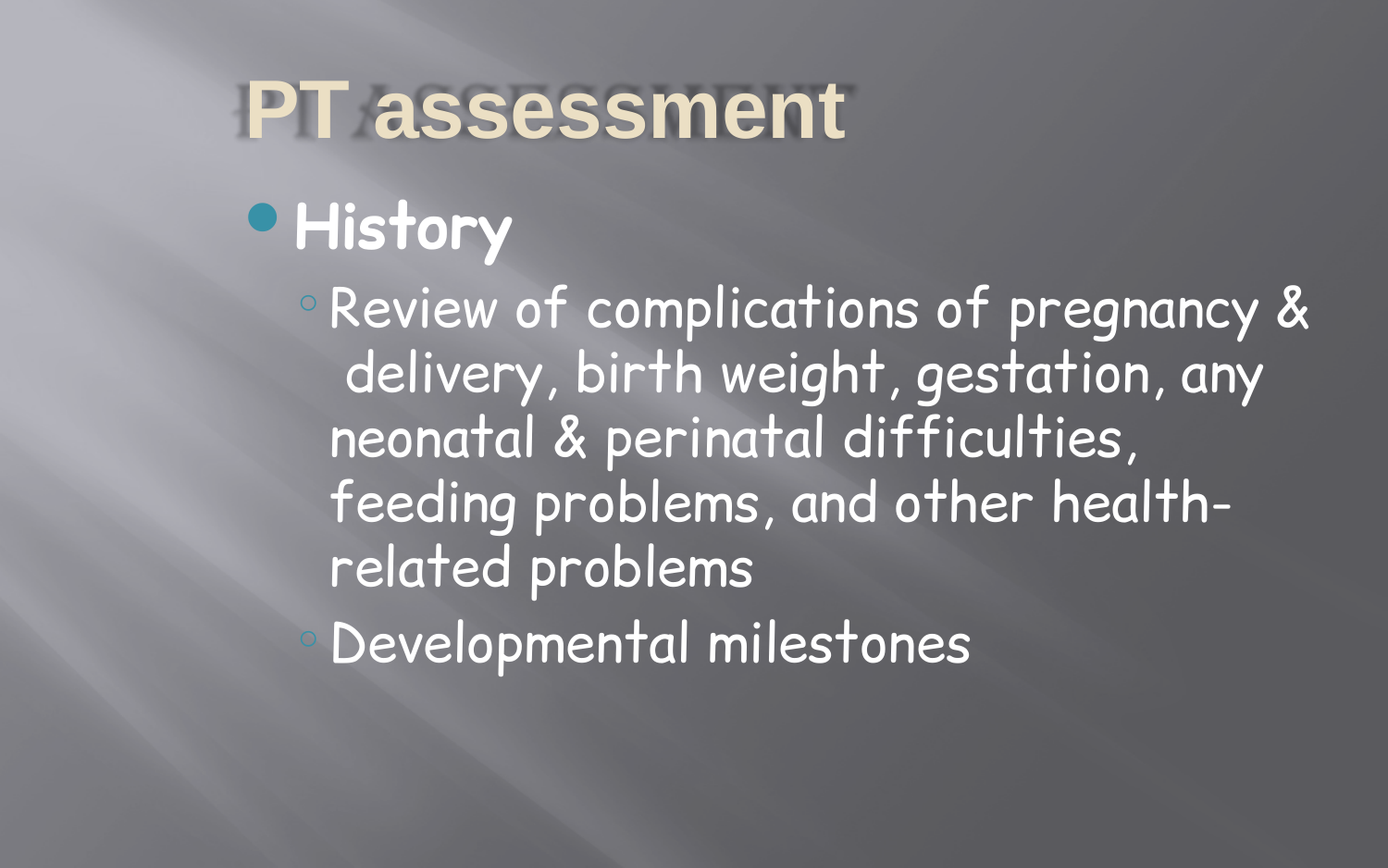

# PT assessment
History
Review of complications of pregnancy &  delivery, birth weight, gestation, any  neonatal & perinatal difficulties,  feeding problems, and other health-  related problems
Developmental milestones